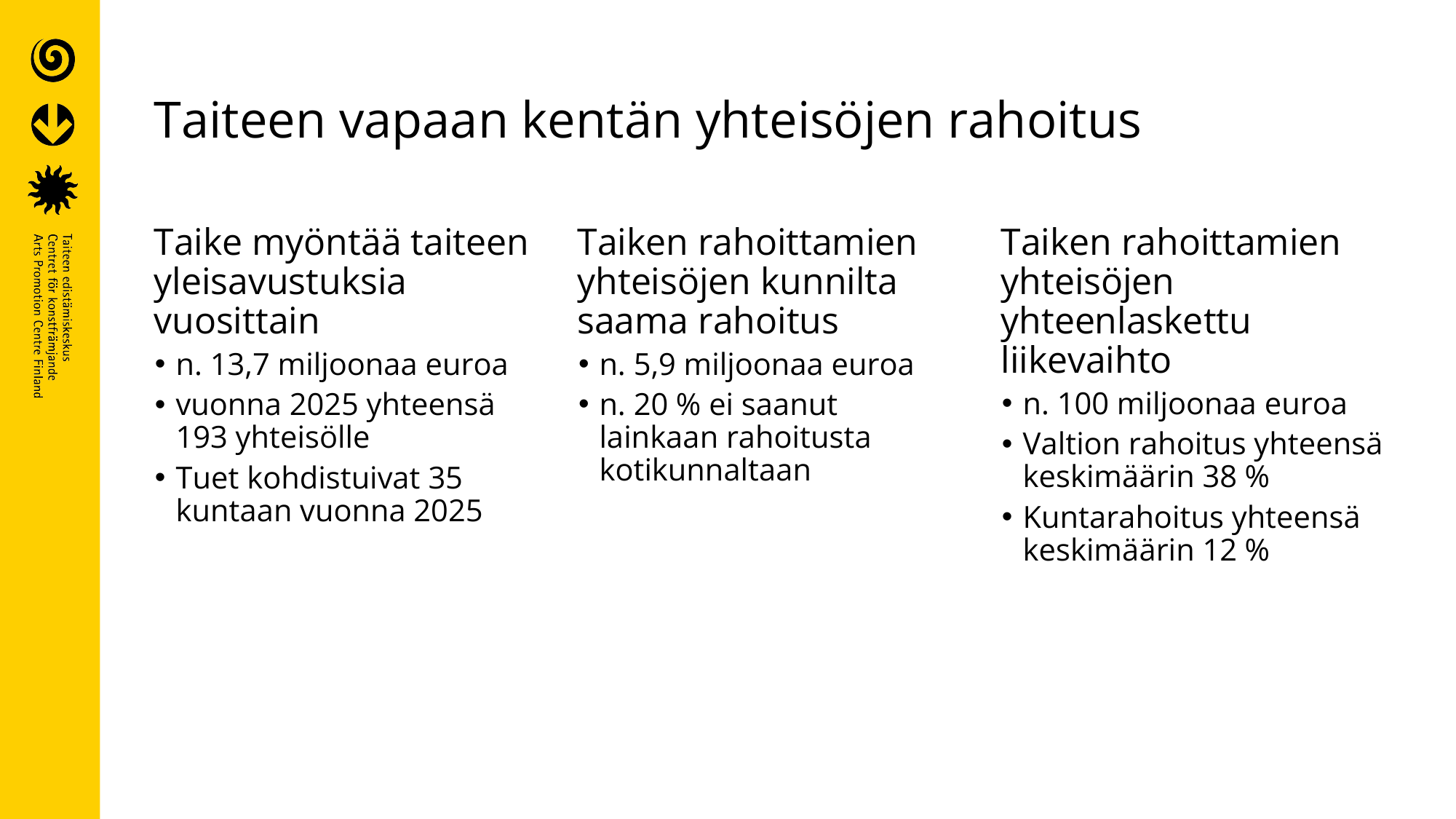

# Taiteen vapaan kentän yhteisöjen rahoitus
Taike myöntää taiteen yleisavustuksia vuosittain
n. 13,7 miljoonaa euroa
vuonna 2025 yhteensä 193 yhteisölle
Tuet kohdistuivat 35 kuntaan vuonna 2025
Taiken rahoittamien yhteisöjen kunnilta saama rahoitus
n. 5,9 miljoonaa euroa
n. 20 % ei saanut lainkaan rahoitusta kotikunnaltaan
Taiken rahoittamien yhteisöjen yhteenlaskettu liikevaihto
n. 100 miljoonaa euroa
Valtion rahoitus yhteensä keskimäärin 38 %
Kuntarahoitus yhteensä keskimäärin 12 %